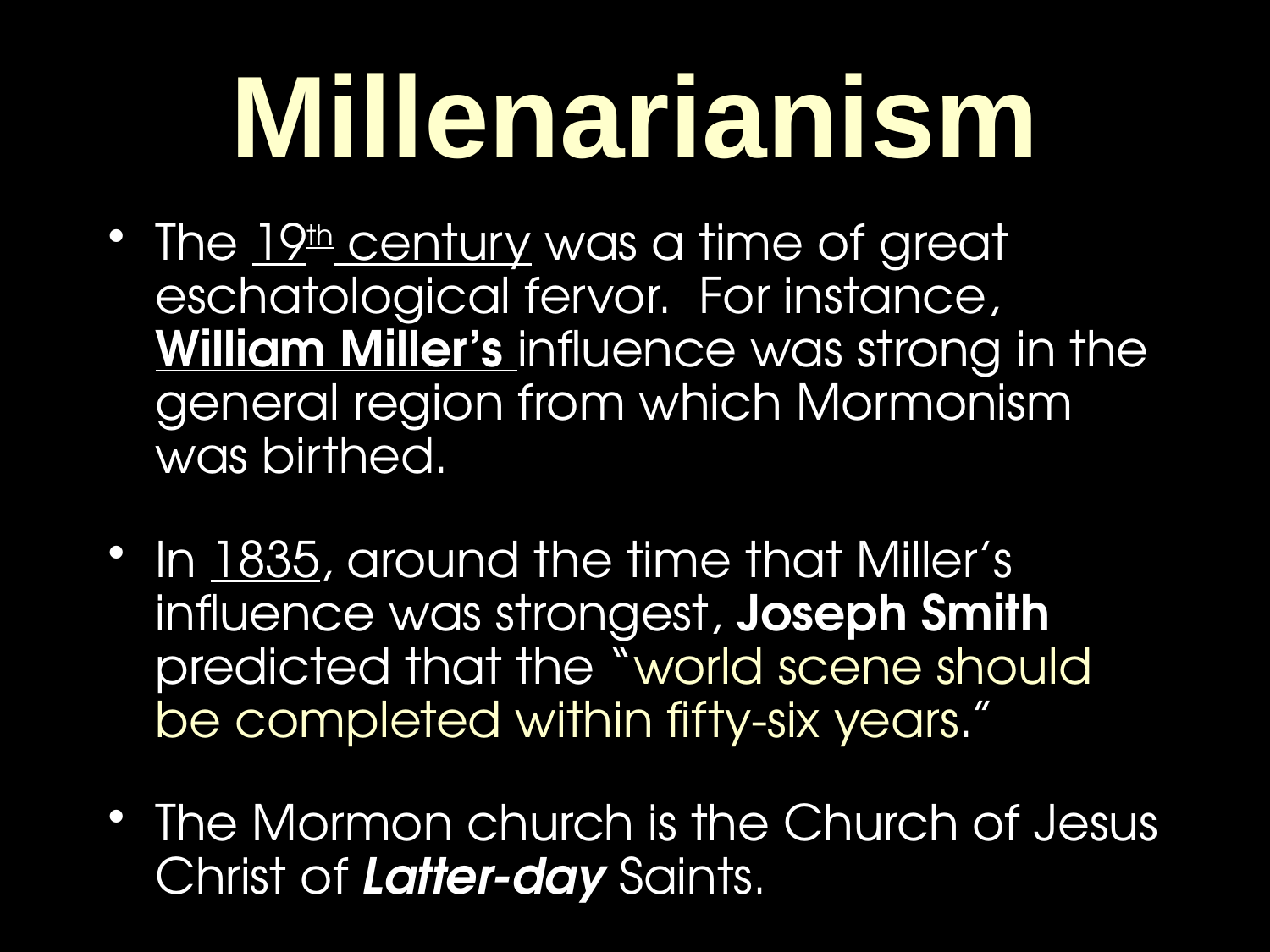

# Millenarianism
The 19th century was a time of great eschatological fervor.  For instance, William Miller’s influence was strong in the general region from which Mormonism was birthed.

In 1835, around the time that Miller’s influence was strongest, Joseph Smith predicted that the “world scene should be completed within fifty-six years.”

The Mormon church is the Church of Jesus Christ of Latter-day Saints.